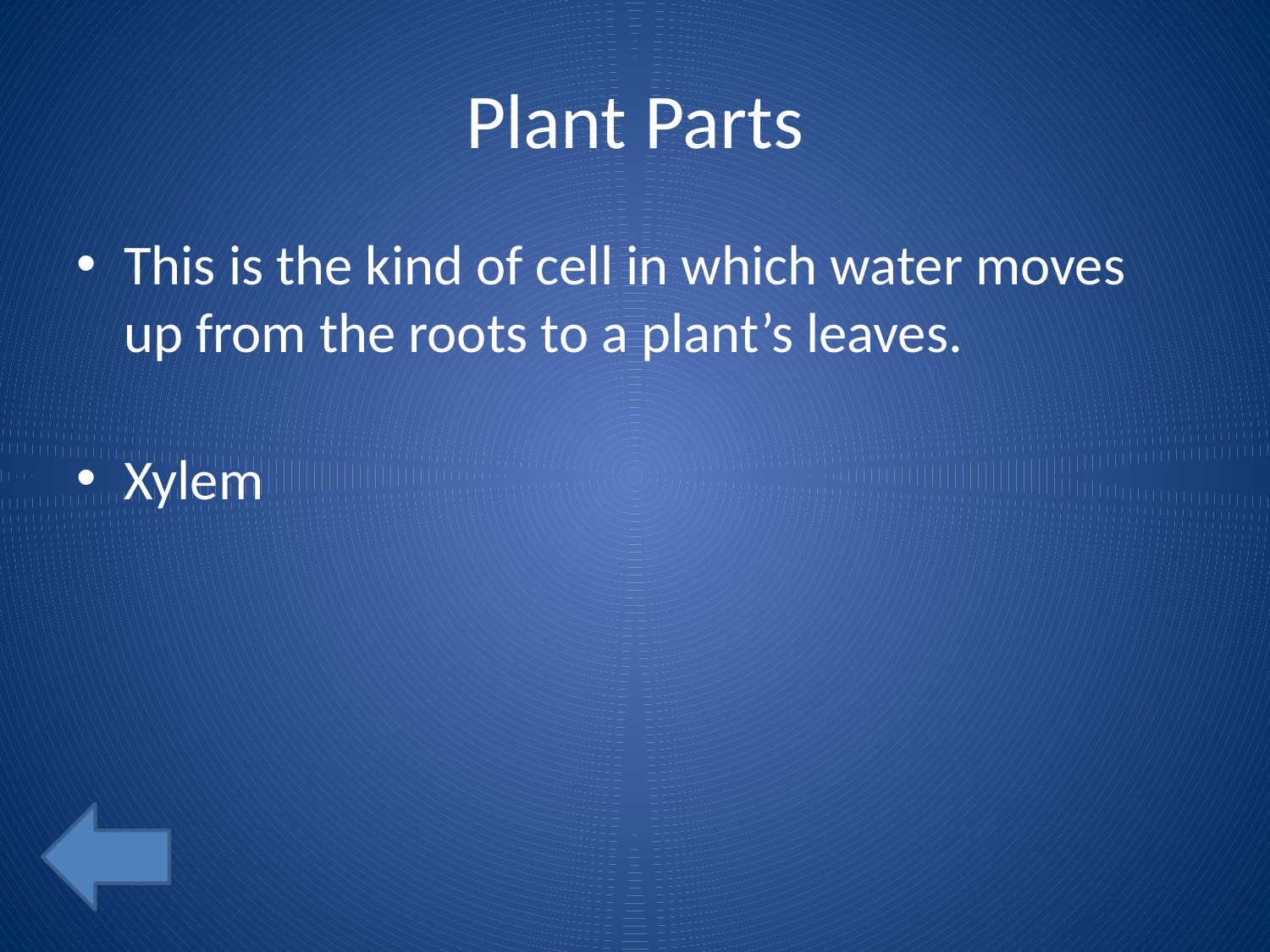

# Plant Parts
This is the kind of cell in which water moves up from the roots to a plant’s leaves.
Xylem